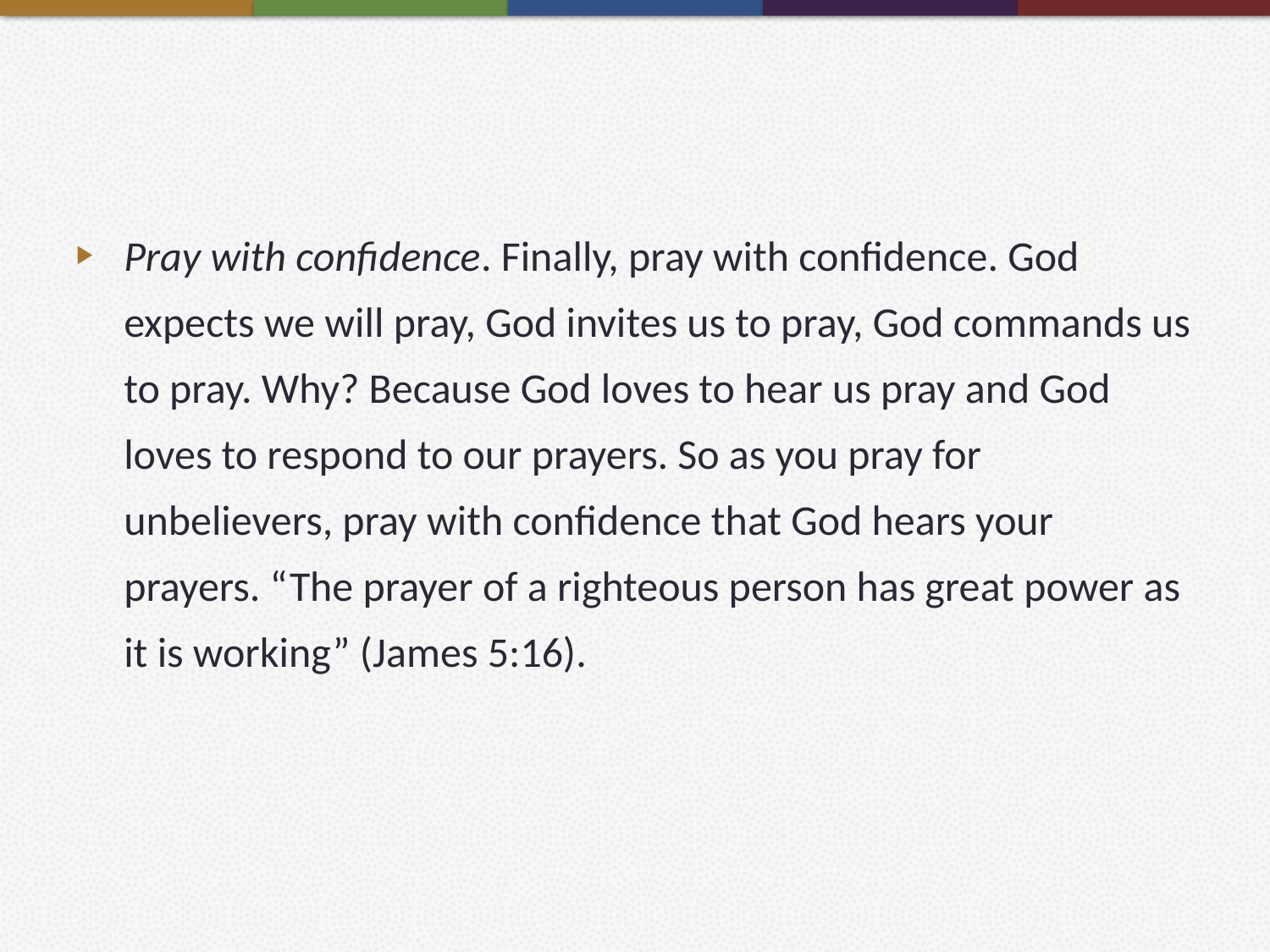

#
Pray with confidence. Finally, pray with confidence. God expects we will pray, God invites us to pray, God commands us to pray. Why? Because God loves to hear us pray and God loves to respond to our prayers. So as you pray for unbelievers, pray with confidence that God hears your prayers. “The prayer of a righteous person has great power as it is working” (James 5:16).